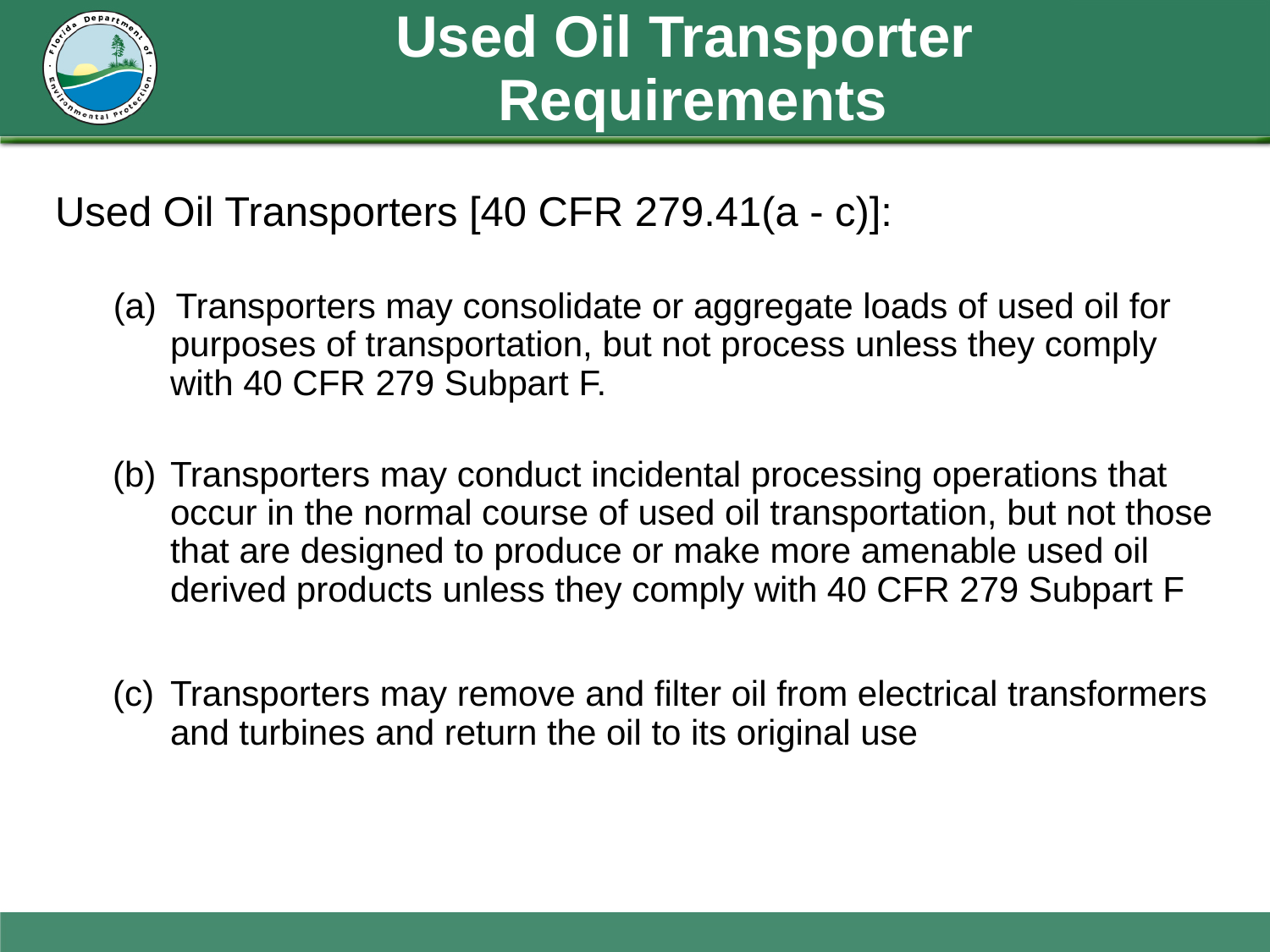

# Used Oil Transporter Requirements
Used Oil Transporters [40 CFR 279.41(a - c)]:

(a)  Transporters may consolidate or aggregate loads of used oil for purposes of transportation, but not process unless they comply with 40 CFR 279 Subpart F.

Transporters may conduct incidental processing operations that occur in the normal course of used oil transportation, but not those that are designed to produce or make more amenable used oil derived products unless they comply with 40 CFR 279 Subpart F

Transporters may remove and filter oil from electrical transformers and turbines and return the oil to its original use